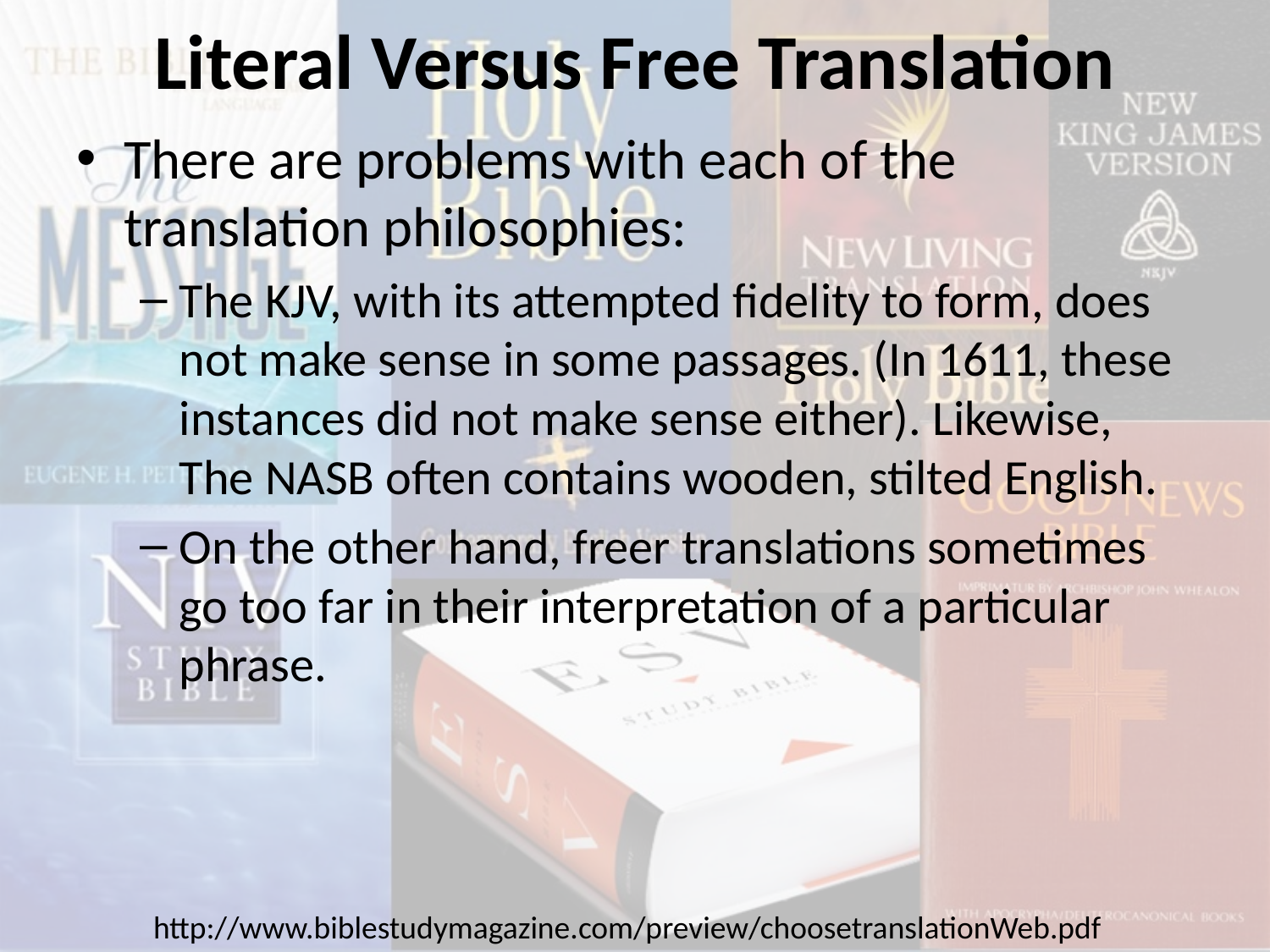

# Literal Versus Free Translation
There are problems with each of the translation philosophies:
The KJV, with its attempted fidelity to form, does not make sense in some passages. (In 1611, these instances did not make sense either). Likewise, The NASB often contains wooden, stilted English.
On the other hand, freer translations sometimes go too far in their interpretation of a particular phrase.
http://www.biblestudymagazine.com/preview/choosetranslationWeb.pdf